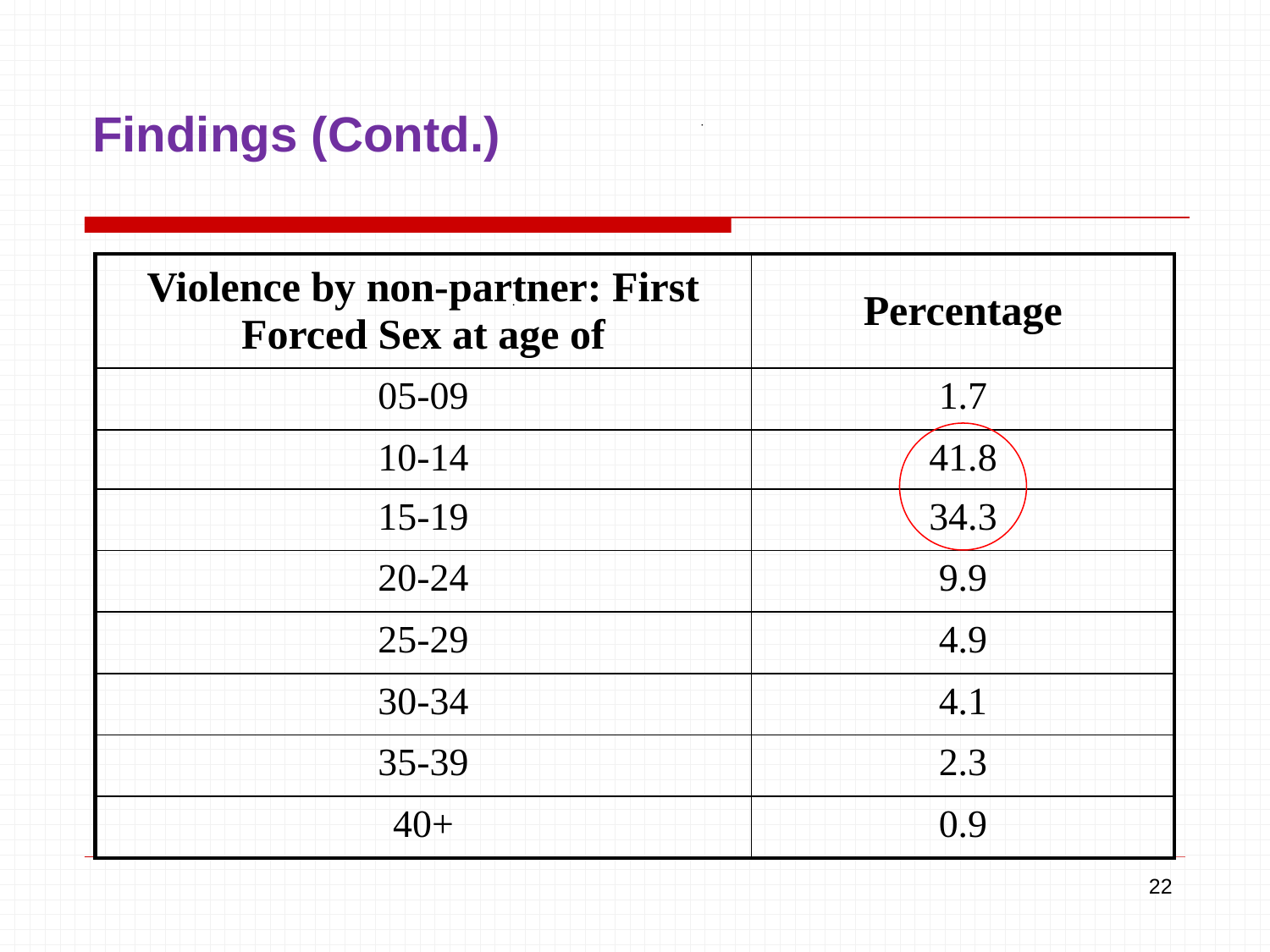

# Findings (Contd.)

| Violence by non-partner: First Forced Sex at age of | Percentage |
| --- | --- |
| 05-09 | 1.7 |
| 10-14 | 41.8 |
| 15-19 | 34.3 |
| 20-24 | 9.9 |
| 25-29 | 4.9 |
| 30-34 | 4.1 |
| 35-39 | 2.3 |
| 40+ | 0.9 |

22